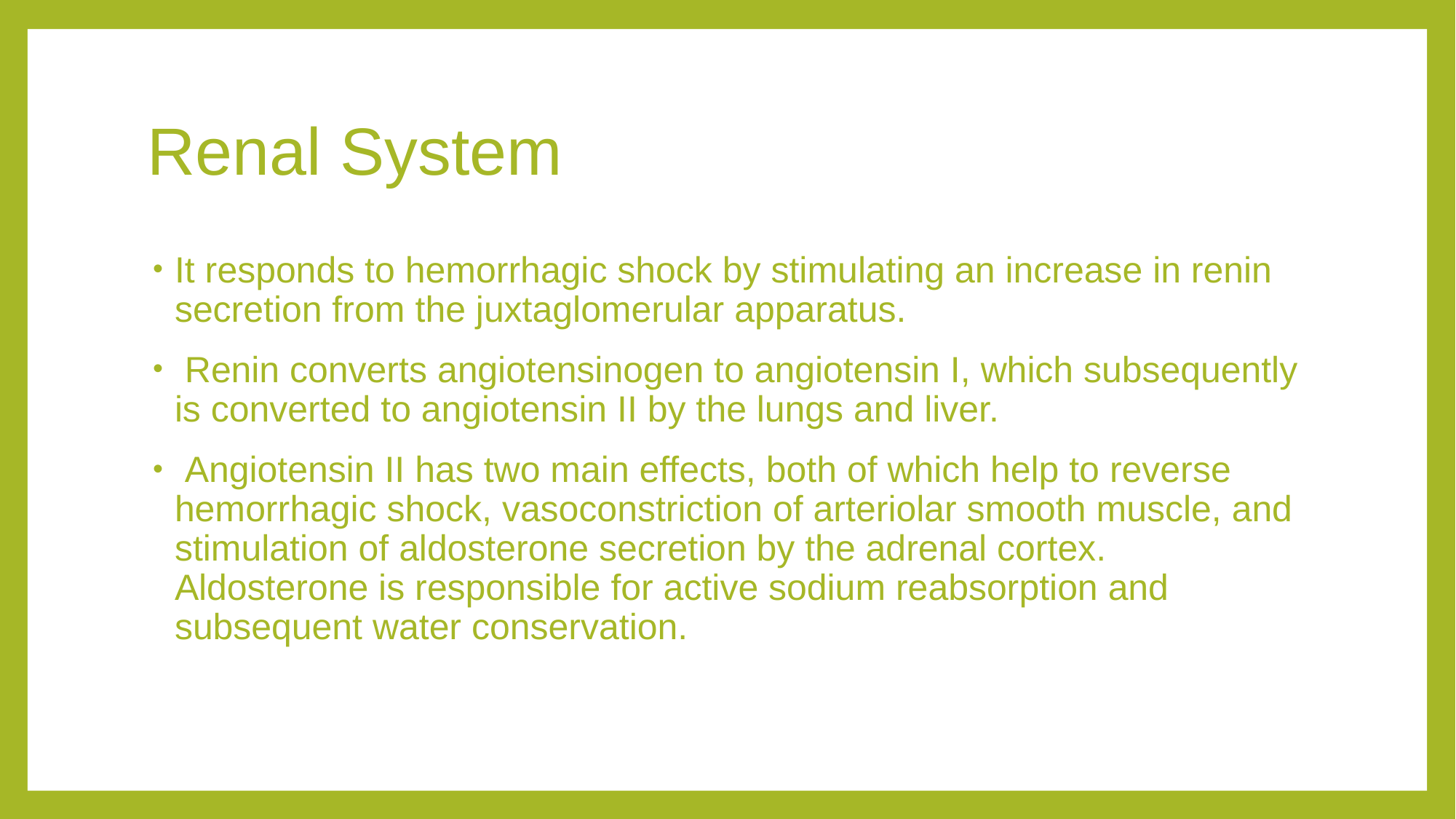

# Renal System
It responds to hemorrhagic shock by stimulating an increase in renin secretion from the juxtaglomerular apparatus.
 Renin converts angiotensinogen to angiotensin I, which subsequently is converted to angiotensin II by the lungs and liver.
 Angiotensin II has two main effects, both of which help to reverse hemorrhagic shock, vasoconstriction of arteriolar smooth muscle, and stimulation of aldosterone secretion by the adrenal cortex. Aldosterone is responsible for active sodium reabsorption and subsequent water conservation.